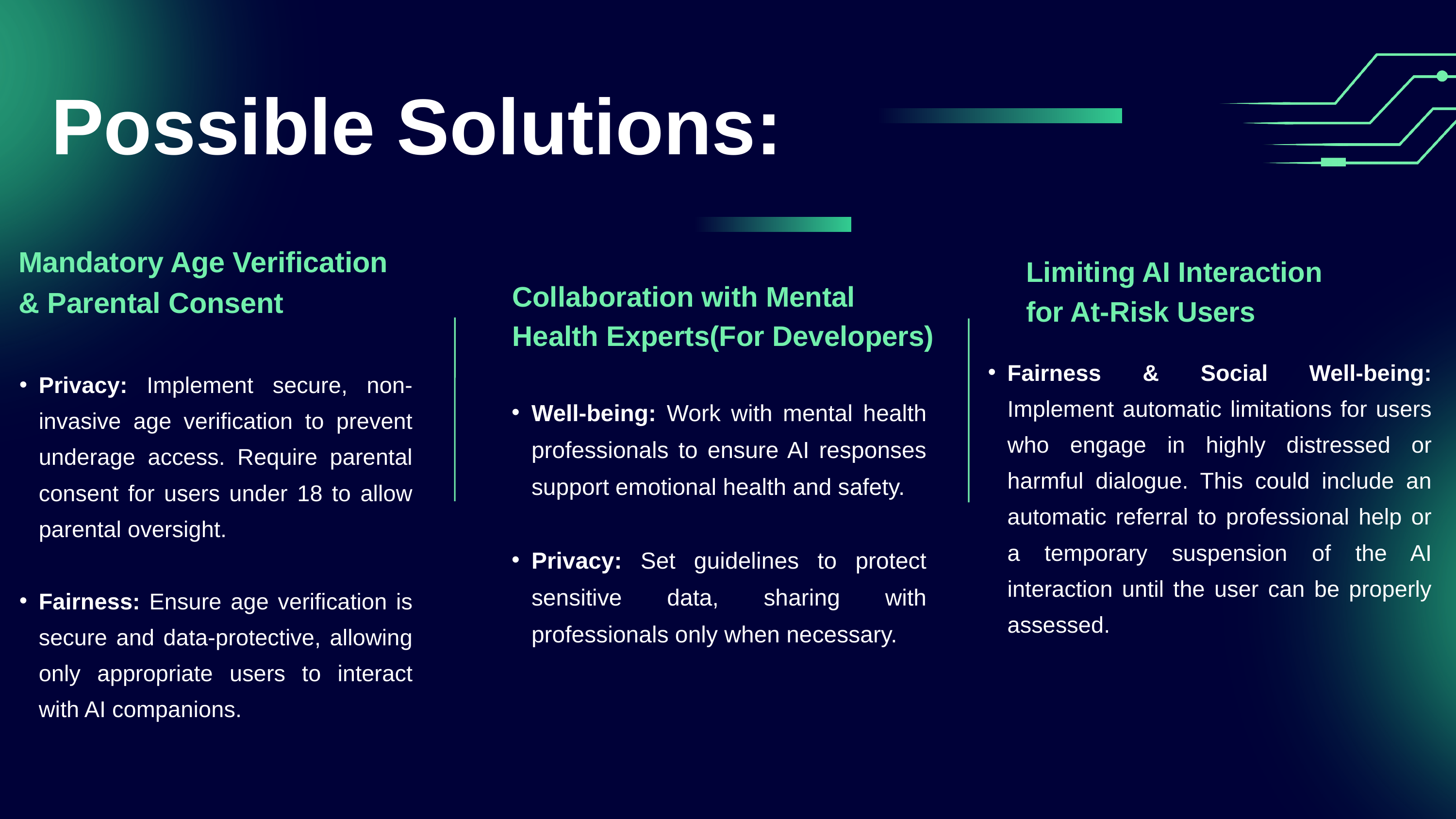

Possible Solutions:

Mandatory Age Verification & Parental Consent
Limiting AI Interaction for At-Risk Users
Collaboration with Mental Health Experts(For Developers)

Privacy: Implement secure, non-invasive age verification to prevent underage access. Require parental consent for users under 18 to allow parental oversight.

Fairness: Ensure age verification is secure and data-protective, allowing only appropriate users to interact with AI companions.

Fairness & Social Well-being: Implement automatic limitations for users who engage in highly distressed or harmful dialogue. This could include an automatic referral to professional help or a temporary suspension of the AI interaction until the user can be properly assessed.

Well-being: Work with mental health professionals to ensure AI responses support emotional health and safety.

Privacy: Set guidelines to protect sensitive data, sharing with professionals only when necessary.